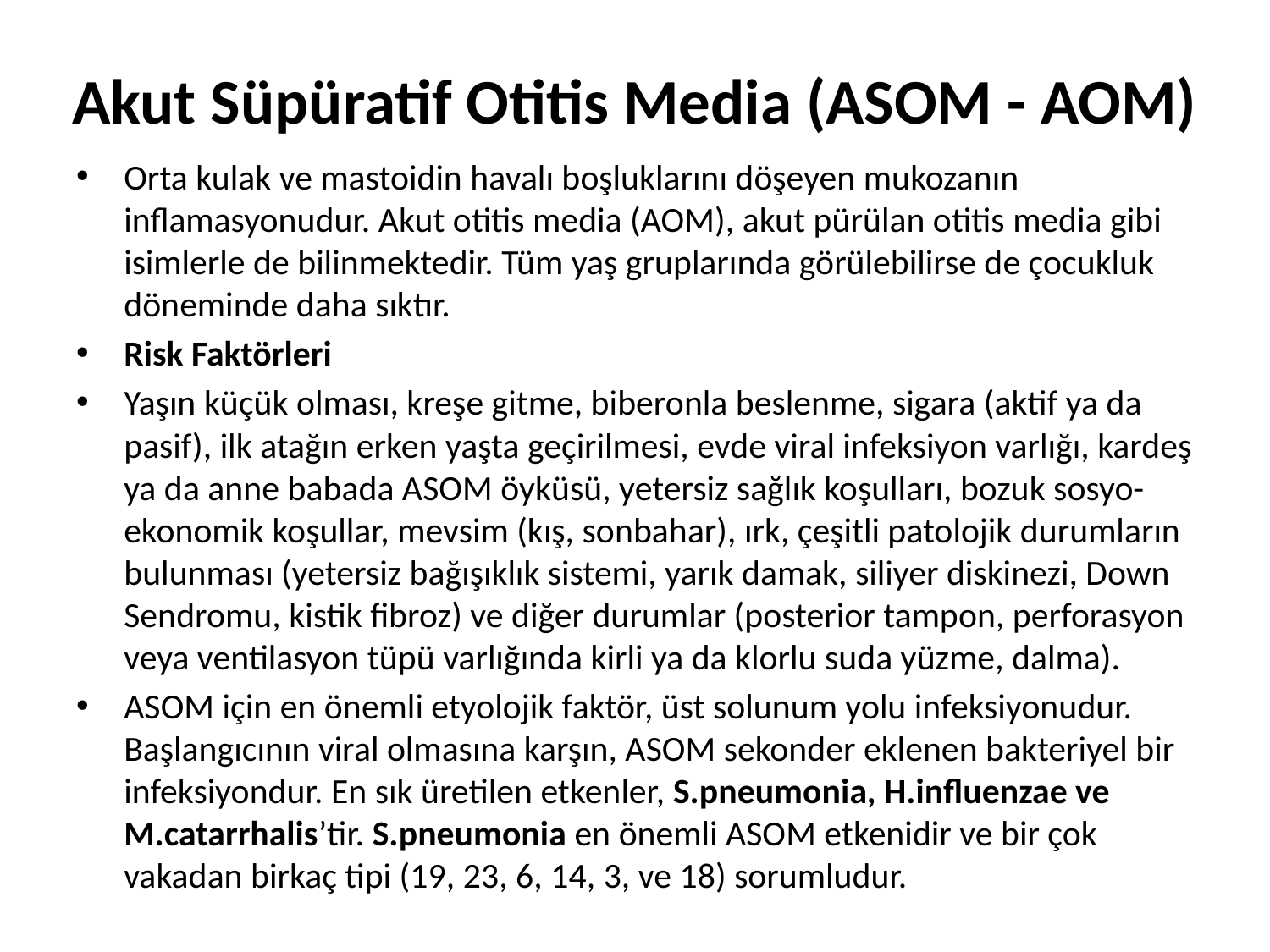

# Akut Süpüratif Otitis Media (ASOM - AOM)
Orta kulak ve mastoidin havalı boşluklarını döşeyen mukozanın inflamasyonudur. Akut otitis media (AOM), akut pürülan otitis media gibi isimlerle de bilinmektedir. Tüm yaş gruplarında görülebilirse de çocukluk döneminde daha sıktır.
Risk Faktörleri
Yaşın küçük olması, kreşe gitme, biberonla beslenme, sigara (aktif ya da pasif), ilk atağın erken yaşta geçirilmesi, evde viral infeksiyon varlığı, kardeş ya da anne babada ASOM öyküsü, yetersiz sağlık koşulları, bozuk sosyo-ekonomik koşullar, mevsim (kış, sonbahar), ırk, çeşitli patolojik durumların bulunması (yetersiz bağışıklık sistemi, yarık damak, siliyer diskinezi, Down Sendromu, kistik fibroz) ve diğer durumlar (posterior tampon, perforasyon veya ventilasyon tüpü varlığında kirli ya da klorlu suda yüzme, dalma).
ASOM için en önemli etyolojik faktör, üst solunum yolu infeksiyonudur. Başlangıcının viral olmasına karşın, ASOM sekonder eklenen bakteriyel bir infeksiyondur. En sık üretilen etkenler, S.pneumonia, H.influenzae ve M.catarrhalis’tir. S.pneumonia en önemli ASOM etkenidir ve bir çok vakadan birkaç tipi (19, 23, 6, 14, 3, ve 18) sorumludur.